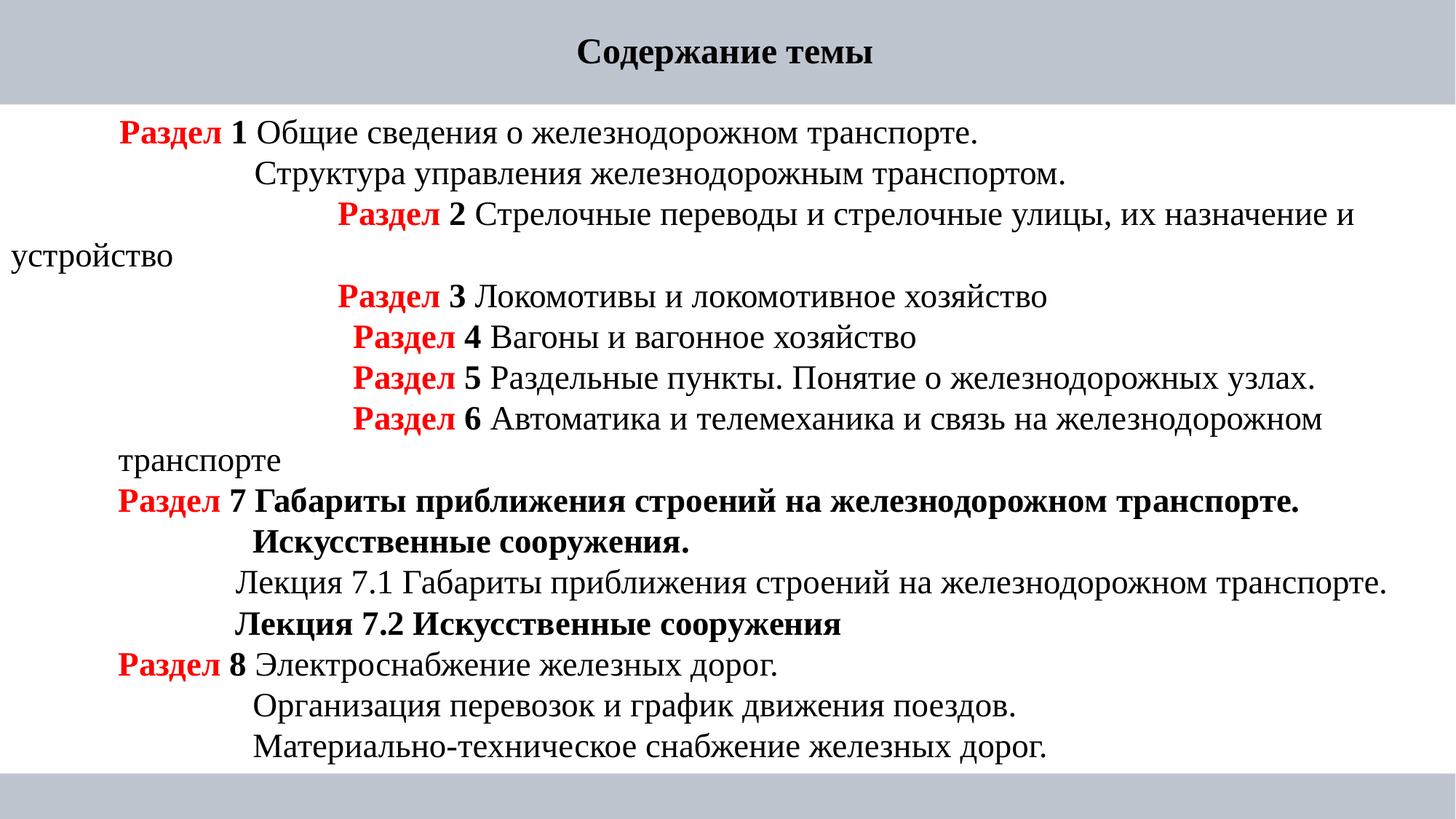

Содержание темы
	Раздел 1 Общие сведения о железнодорожном транспорте.
 Структура управления железнодорожным транспортом.
	Раздел 2 Стрелочные переводы и стрелочные улицы, их назначение и устройство
	Раздел 3 Локомотивы и локомотивное хозяйство
Раздел 4 Вагоны и вагонное хозяйство
Раздел 5 Раздельные пункты. Понятие о железнодорожных узлах.
Раздел 6 Автоматика и телемеханика и связь на железнодорожном транспорте
Раздел 7 Габариты приближения строений на железнодорожном транспорте.
  Искусственные сооружения.
Лекция 7.1 Габариты приближения строений на железнодорожном транспорте.
Лекция 7.2 Искусственные сооружения
Раздел 8 Электроснабжение железных дорог.
	  Организация перевозок и график движения поездов.
	  Материально-техническое снабжение железных дорог.